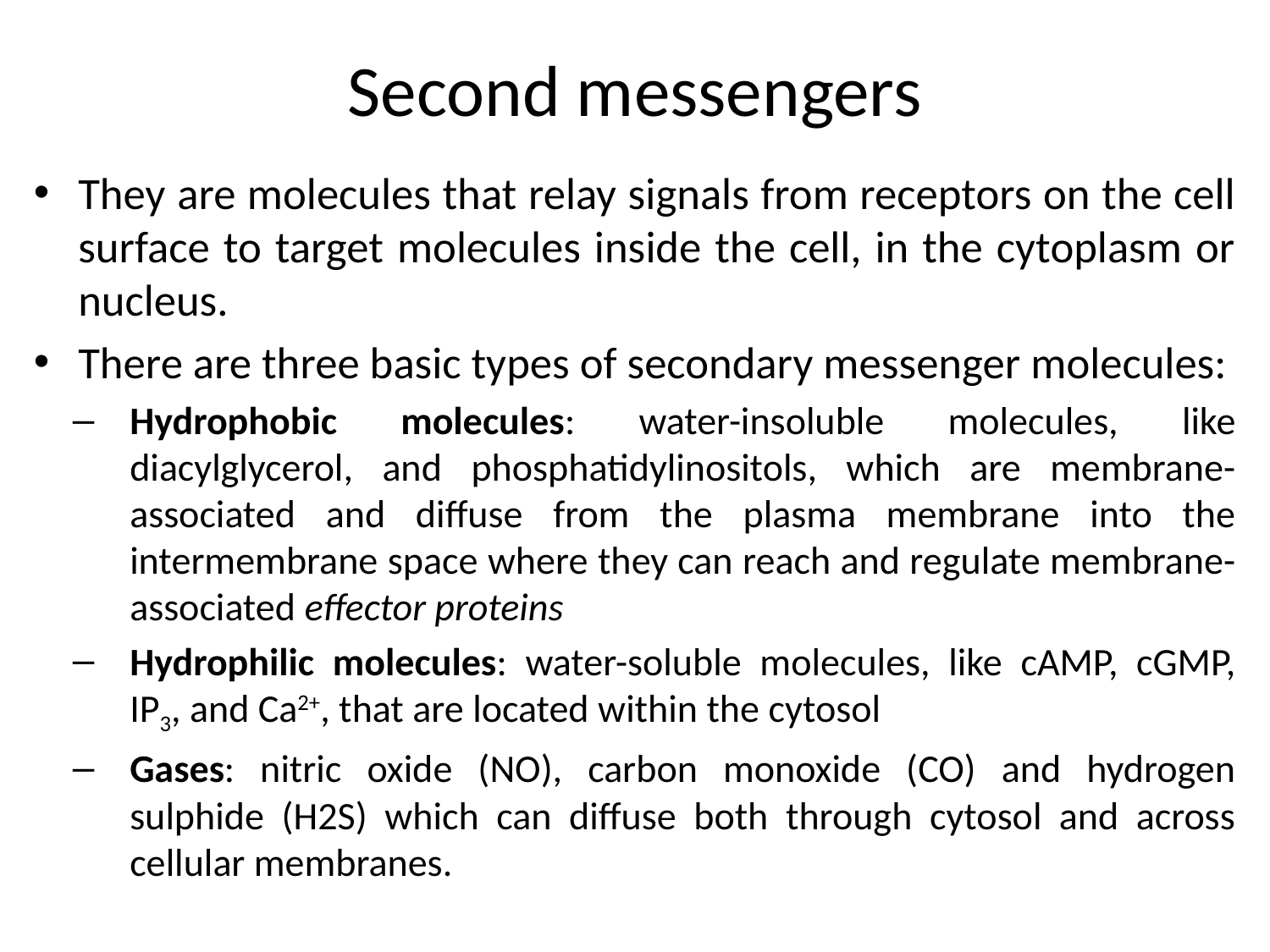

# Second messengers
They are molecules that relay signals from receptors on the cell surface to target molecules inside the cell, in the cytoplasm or nucleus.
There are three basic types of secondary messenger molecules:
Hydrophobic molecules: water-insoluble molecules, like diacylglycerol, and phosphatidylinositols, which are membrane-associated and diffuse from the plasma membrane into the intermembrane space where they can reach and regulate membrane-associated effector proteins
Hydrophilic molecules: water-soluble molecules, like cAMP, cGMP, IP3, and Ca2+, that are located within the cytosol
Gases: nitric oxide (NO), carbon monoxide (CO) and hydrogen sulphide (H2S) which can diffuse both through cytosol and across cellular membranes.